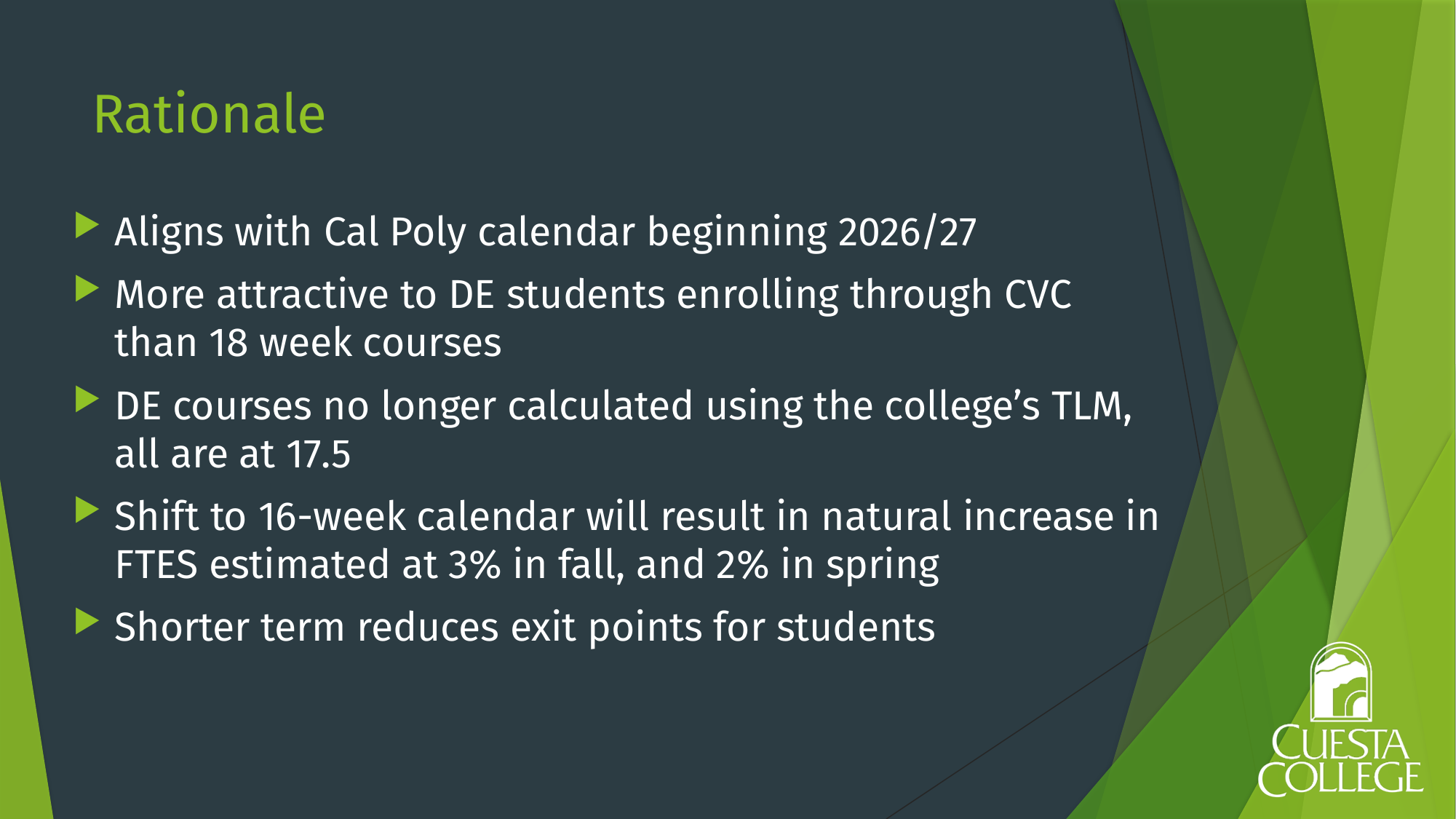

# Rationale
Aligns with Cal Poly calendar beginning 2026/27
More attractive to DE students enrolling through CVC than 18 week courses
DE courses no longer calculated using the college’s TLM, all are at 17.5
Shift to 16-week calendar will result in natural increase in FTES estimated at 3% in fall, and 2% in spring
Shorter term reduces exit points for students